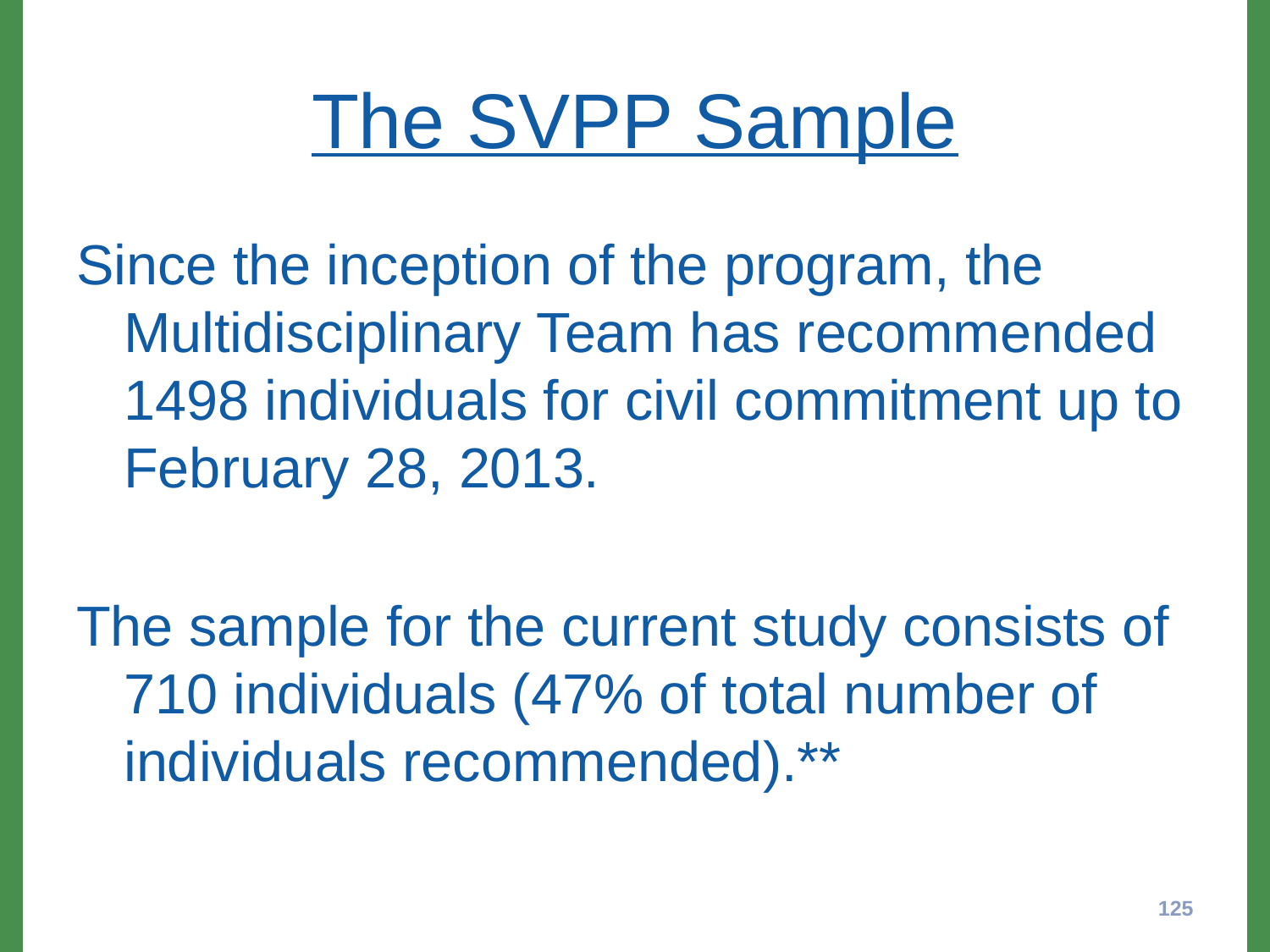

# The SVPP Sample
Since the inception of the program, the Multidisciplinary Team has recommended 1498 individuals for civil commitment up to February 28, 2013.

The sample for the current study consists of 710 individuals (47% of total number of individuals recommended).**
125